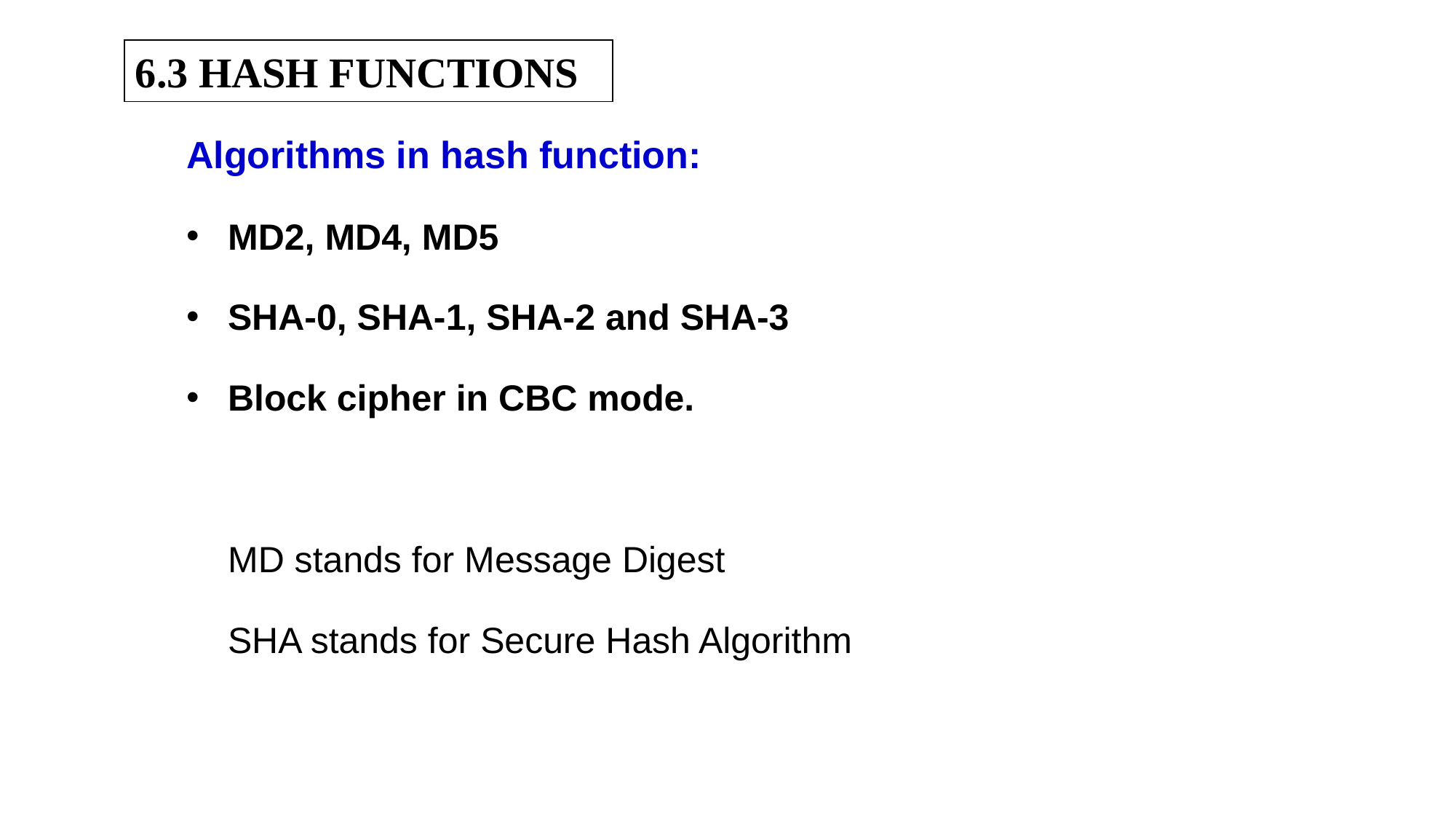

6.3 HASH FUNCTIONS
Algorithms in hash function:
MD2, MD4, MD5
SHA-0, SHA-1, SHA-2 and SHA-3
Block cipher in CBC mode.

	MD stands for Message Digest
	SHA stands for Secure Hash Algorithm